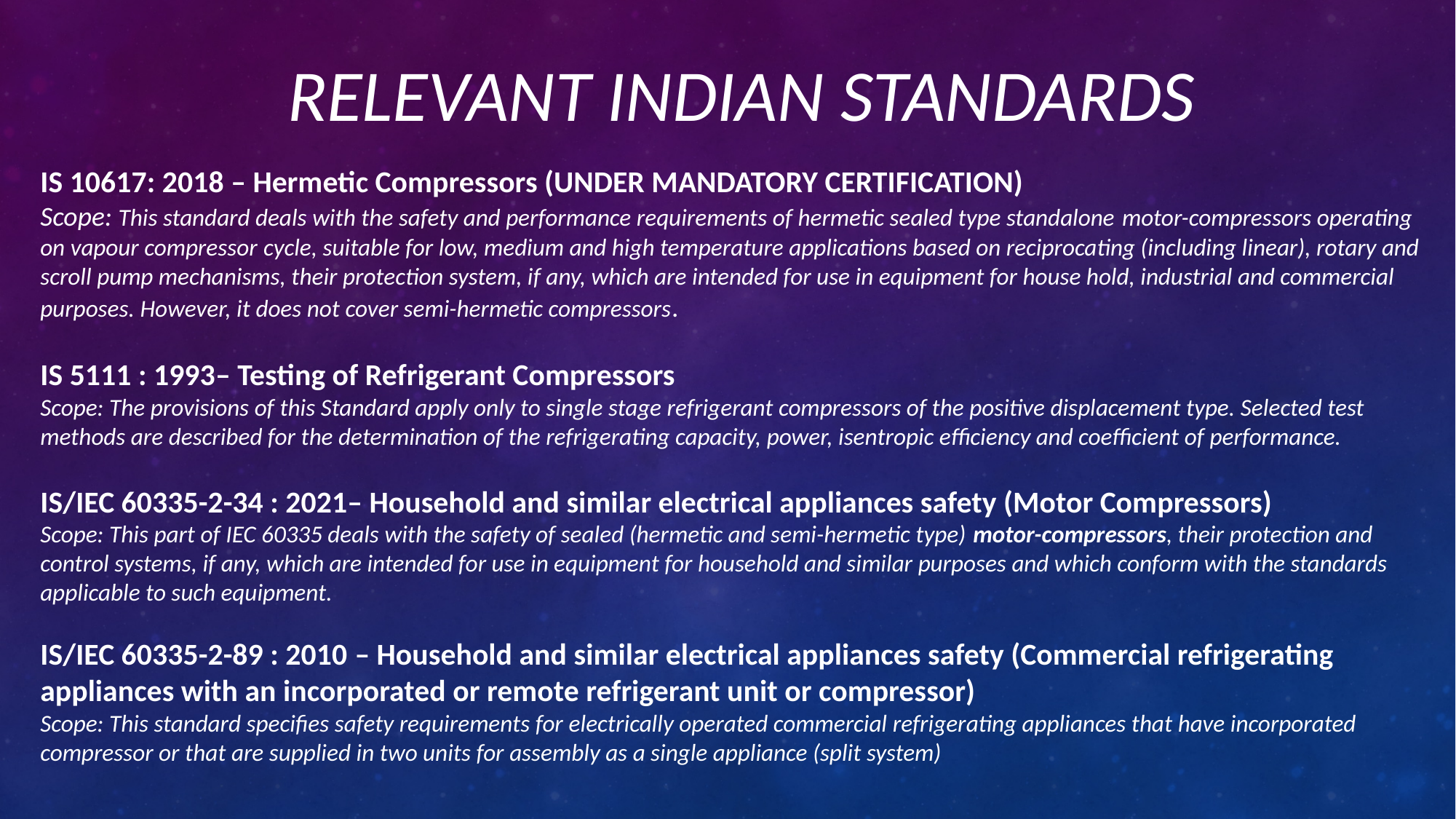

# Relevant Indian Standards
IS 10617: 2018 – Hermetic Compressors (UNDER MANDATORY CERTIFICATION)
Scope: This standard deals with the safety and performance requirements of hermetic sealed type standalone motor-compressors operating on vapour compressor cycle, suitable for low, medium and high temperature applications based on reciprocating (including linear), rotary and scroll pump mechanisms, their protection system, if any, which are intended for use in equipment for house hold, industrial and commercial purposes. However, it does not cover semi-hermetic compressors.

IS 5111 : 1993– Testing of Refrigerant Compressors
Scope: The provisions of this Standard apply only to single stage refrigerant compressors of the positive displacement type. Selected test methods are described for the determination of the refrigerating capacity, power, isentropic efficiency and coefficient of performance.

IS/IEC 60335-2-34 : 2021– Household and similar electrical appliances safety (Motor Compressors)
Scope: This part of IEC 60335 deals with the safety of sealed (hermetic and semi-hermetic type) motor-compressors, their protection and control systems, if any, which are intended for use in equipment for household and similar purposes and which conform with the standards applicable to such equipment.

IS/IEC 60335-2-89 : 2010 – Household and similar electrical appliances safety (Commercial refrigerating appliances with an incorporated or remote refrigerant unit or compressor)
Scope: This standard specifies safety requirements for electrically operated commercial refrigerating appliances that have incorporated compressor or that are supplied in two units for assembly as a single appliance (split system)